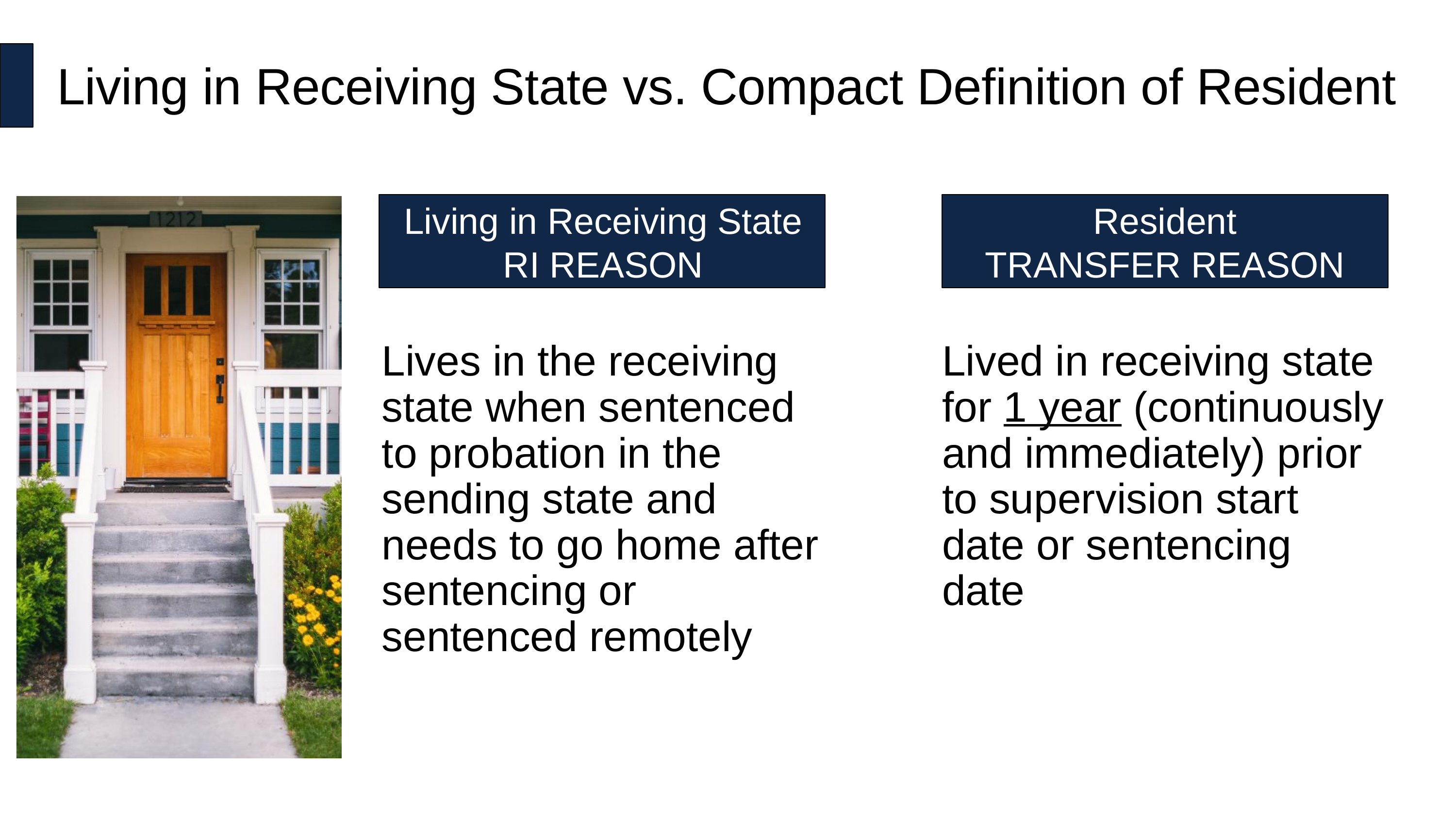

Living in Receiving State vs. Compact Definition of Resident

Living in Receiving State
RI REASON

Resident
TRANSFER REASON

Lives in the receiving state when sentenced to probation in the sending state and needs to go home after sentencing or sentenced remotely
Lived in receiving state for 1 year (continuously and immediately) prior to supervision start date or sentencing date